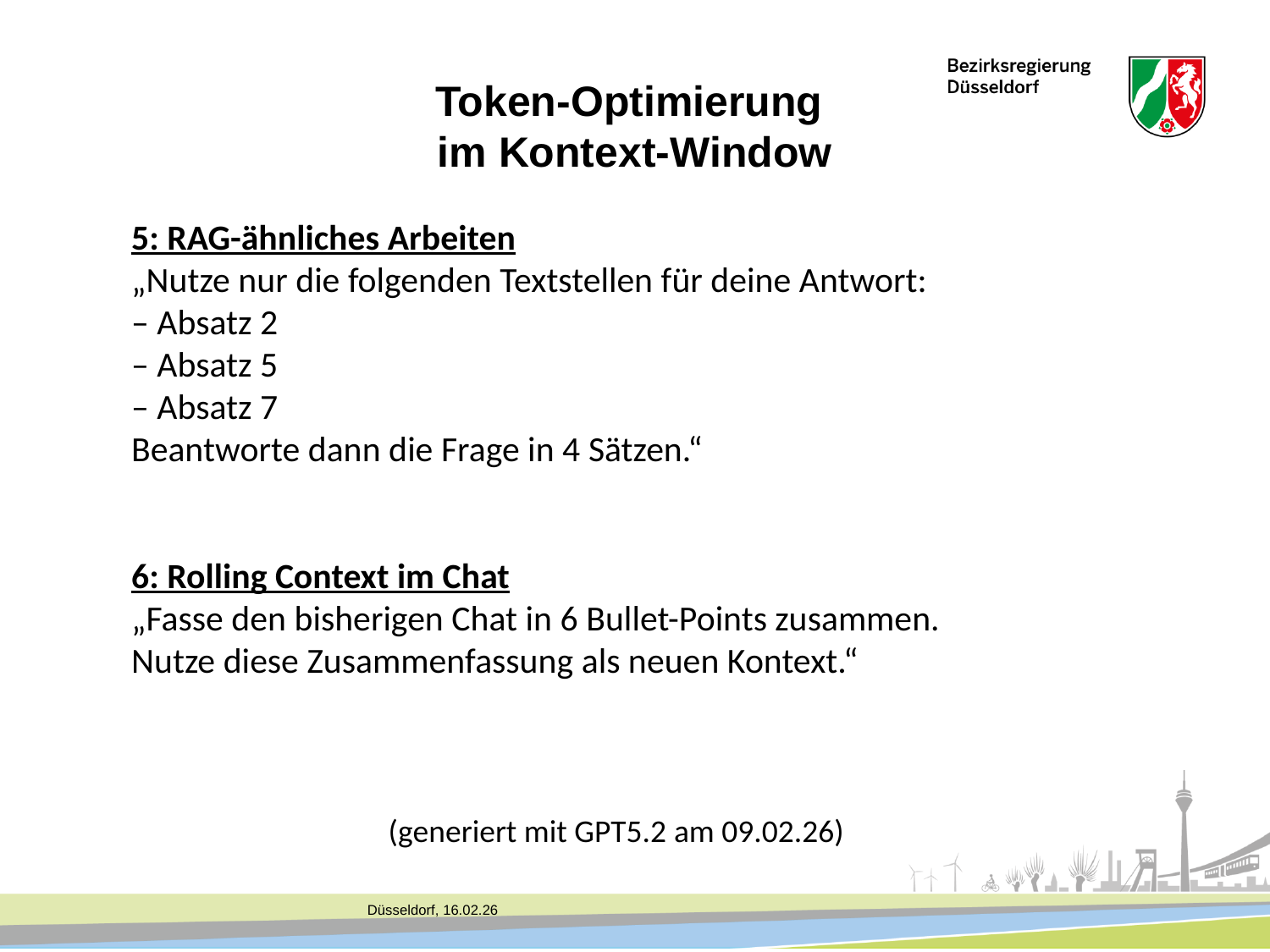

Token-Optimierung
im Kontext-Window

5: RAG-ähnliches Arbeiten
„Nutze nur die folgenden Textstellen für deine Antwort:
– Absatz 2
– Absatz 5
– Absatz 7
Beantworte dann die Frage in 4 Sätzen.“

6: Rolling Context im Chat
„Fasse den bisherigen Chat in 6 Bullet-Points zusammen.
Nutze diese Zusammenfassung als neuen Kontext.“

		        (generiert mit GPT5.2 am 09.02.26)